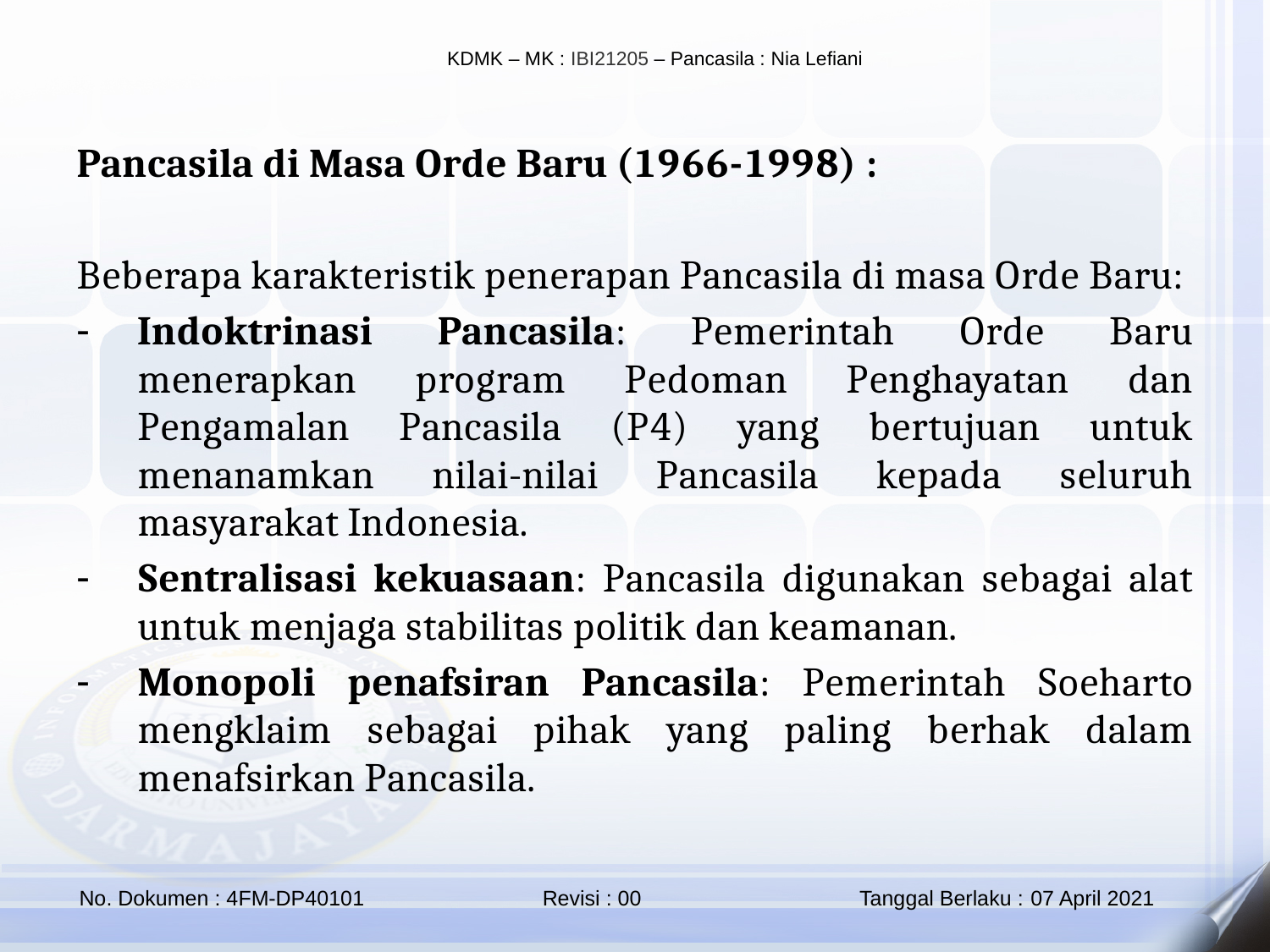

Pancasila di Masa Orde Baru (1966-1998) :

Beberapa karakteristik penerapan Pancasila di masa Orde Baru:
Indoktrinasi Pancasila: Pemerintah Orde Baru menerapkan program Pedoman Penghayatan dan Pengamalan Pancasila (P4) yang bertujuan untuk menanamkan nilai-nilai Pancasila kepada seluruh masyarakat Indonesia.
Sentralisasi kekuasaan: Pancasila digunakan sebagai alat untuk menjaga stabilitas politik dan keamanan.
Monopoli penafsiran Pancasila: Pemerintah Soeharto mengklaim sebagai pihak yang paling berhak dalam menafsirkan Pancasila.